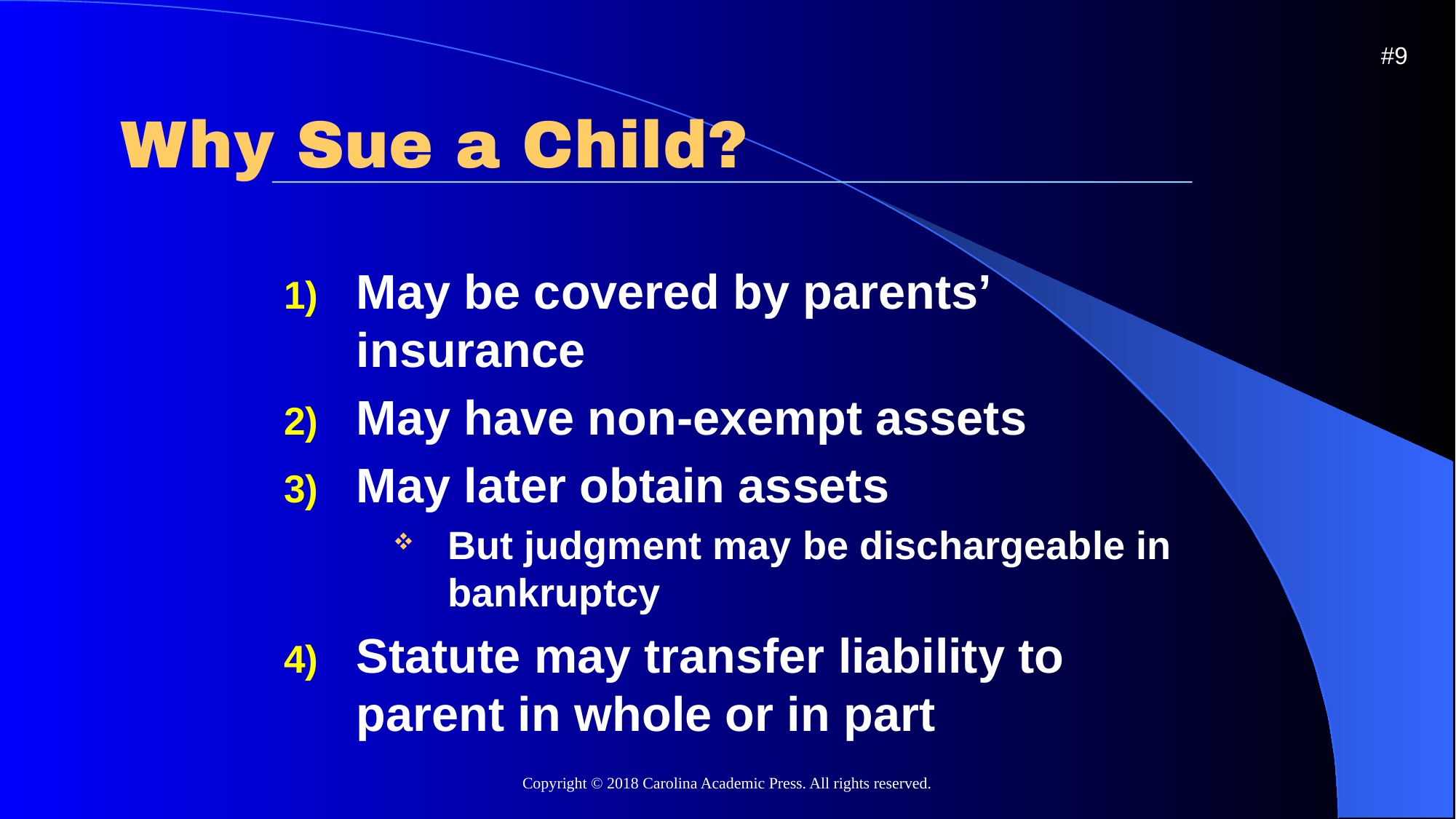

#9
# Why Sue a Child?

May be covered by parents’ insurance
May have non-exempt assets
May later obtain assets
But judgment may be dischargeable in bankruptcy
Statute may transfer liability to parent in whole or in part
Copyright © 2018 Carolina Academic Press. All rights reserved.